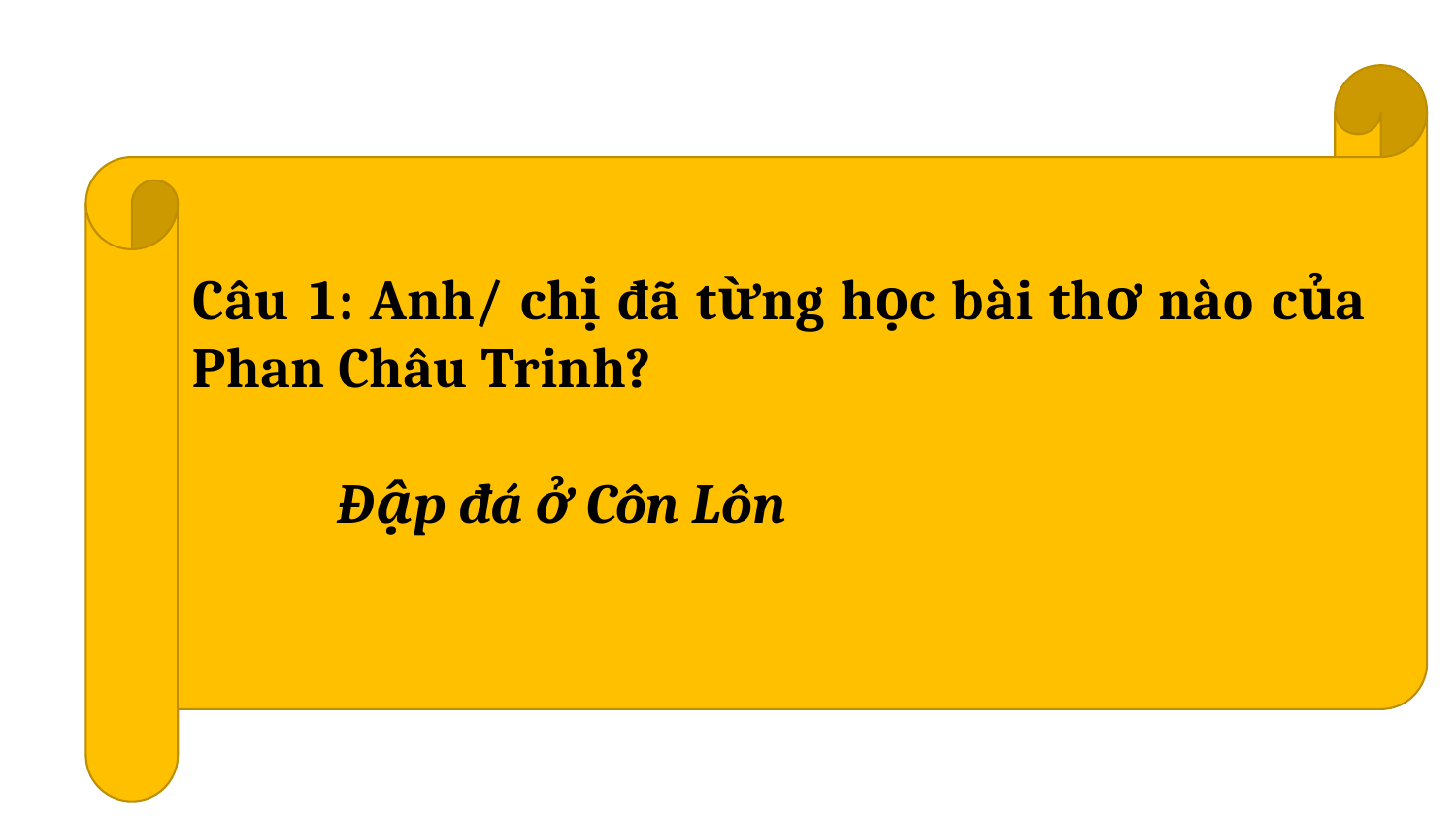

Câu 1: Anh/ chị đã từng học bài thơ nào của Phan Châu Trinh?

	Đập đá ở Côn Lôn